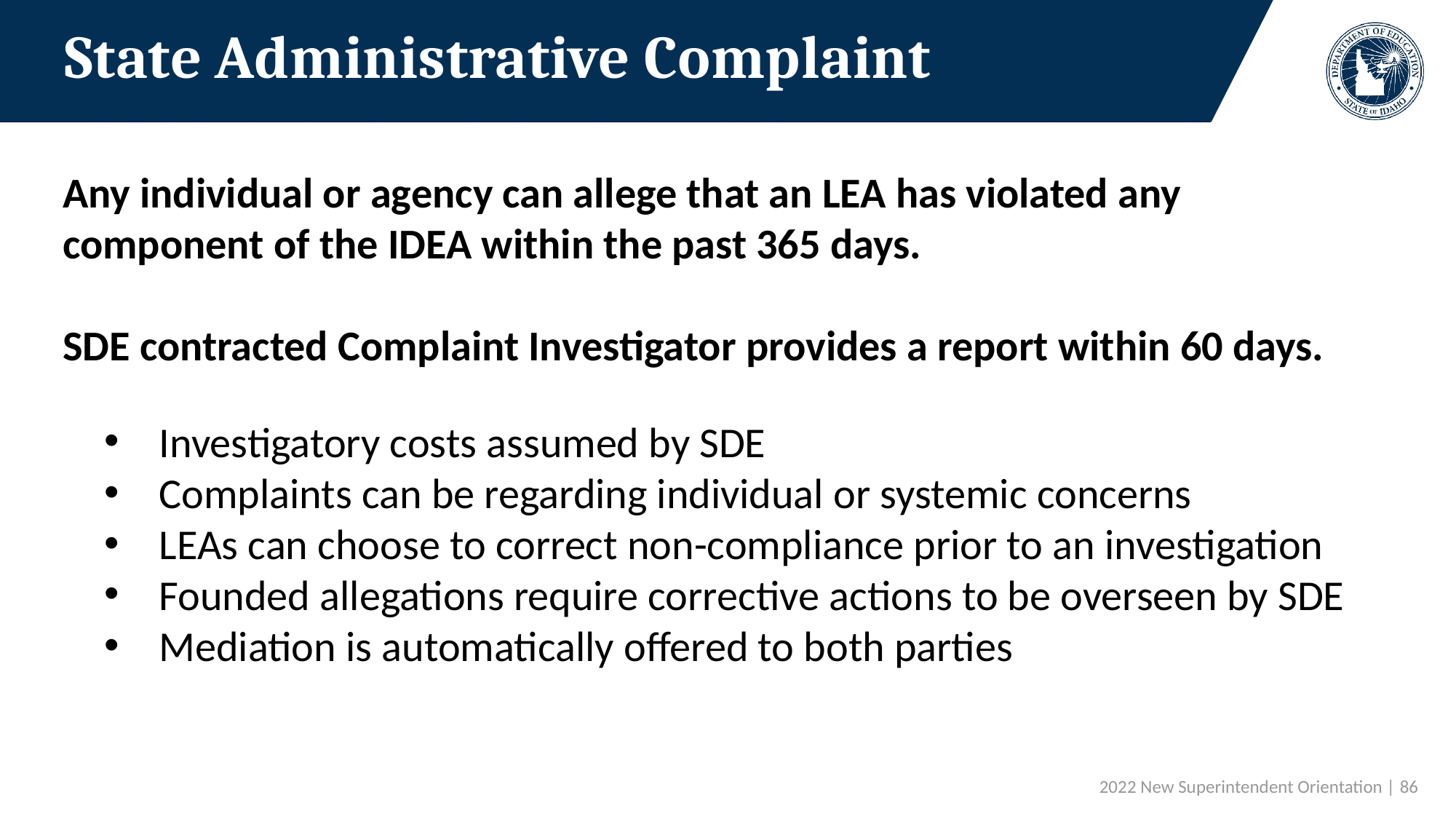

# State Administrative Complaint
Any individual or agency can allege that an LEA has violated any component of the IDEA within the past 365 days.

SDE contracted Complaint Investigator provides a report within 60 days.
Investigatory costs assumed by SDE
Complaints can be regarding individual or systemic concerns
LEAs can choose to correct non-compliance prior to an investigation
Founded allegations require corrective actions to be overseen by SDE
Mediation is automatically offered to both parties

 2022 New Superintendent Orientation | 86